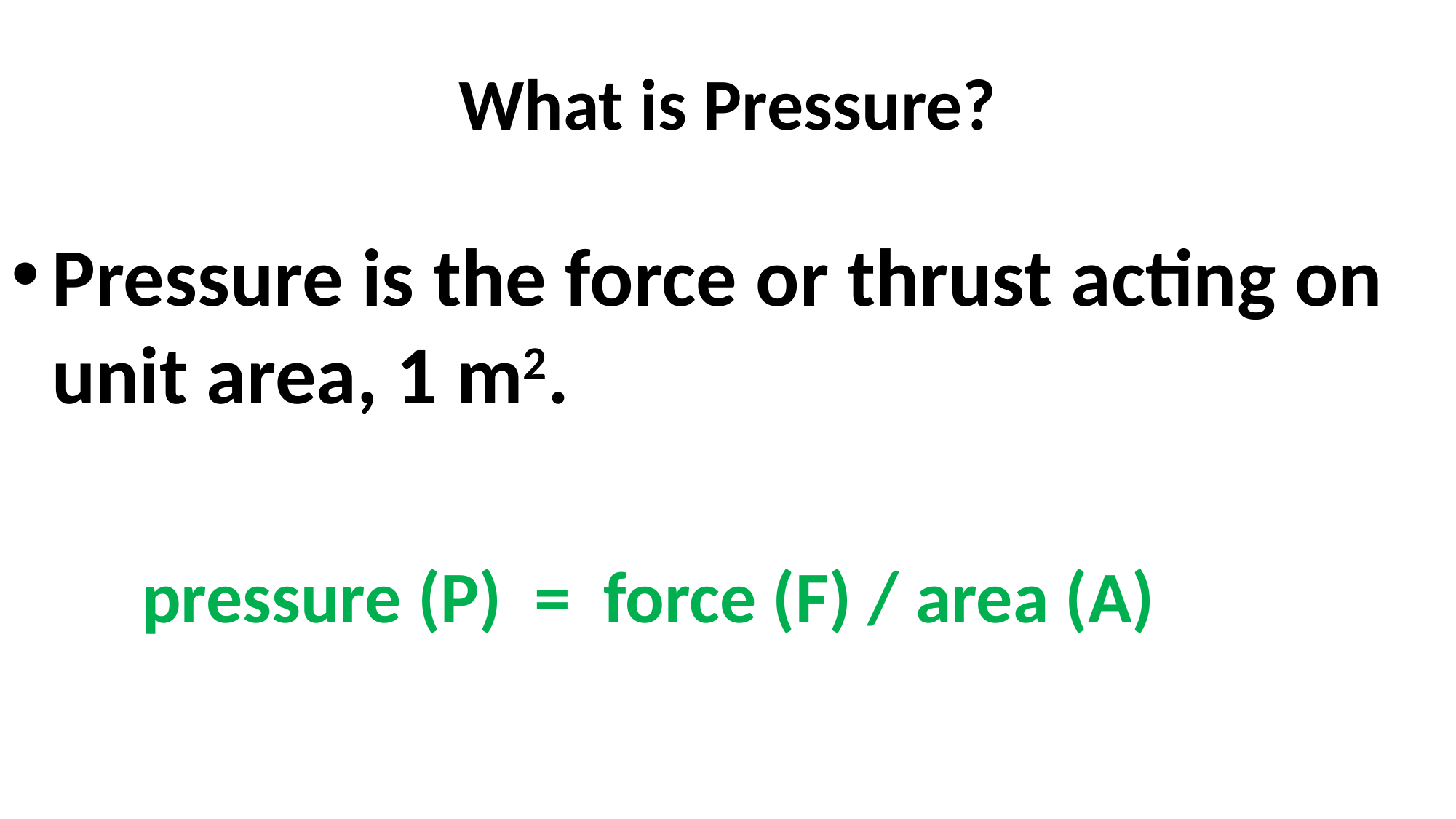

# What is Pressure?
Pressure is the force or thrust acting on unit area, 1 m2.

        pressure (P)  =  force (F) / area (A)